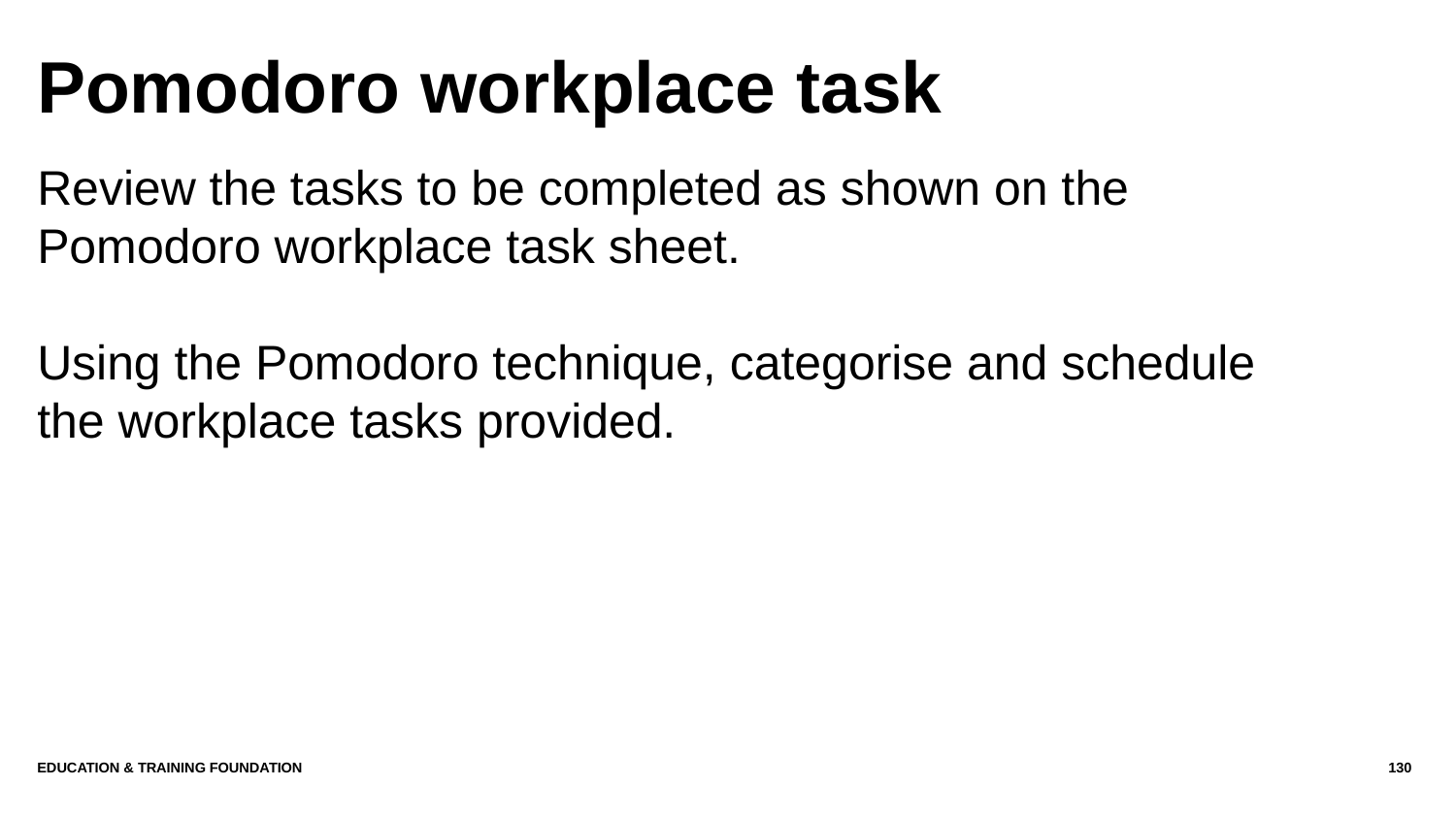

# Pomodoro workplace task
Review the tasks to be completed as shown on the Pomodoro workplace task sheet.

Using the Pomodoro technique, categorise and schedule the workplace tasks provided.
Education & Training Foundation
130